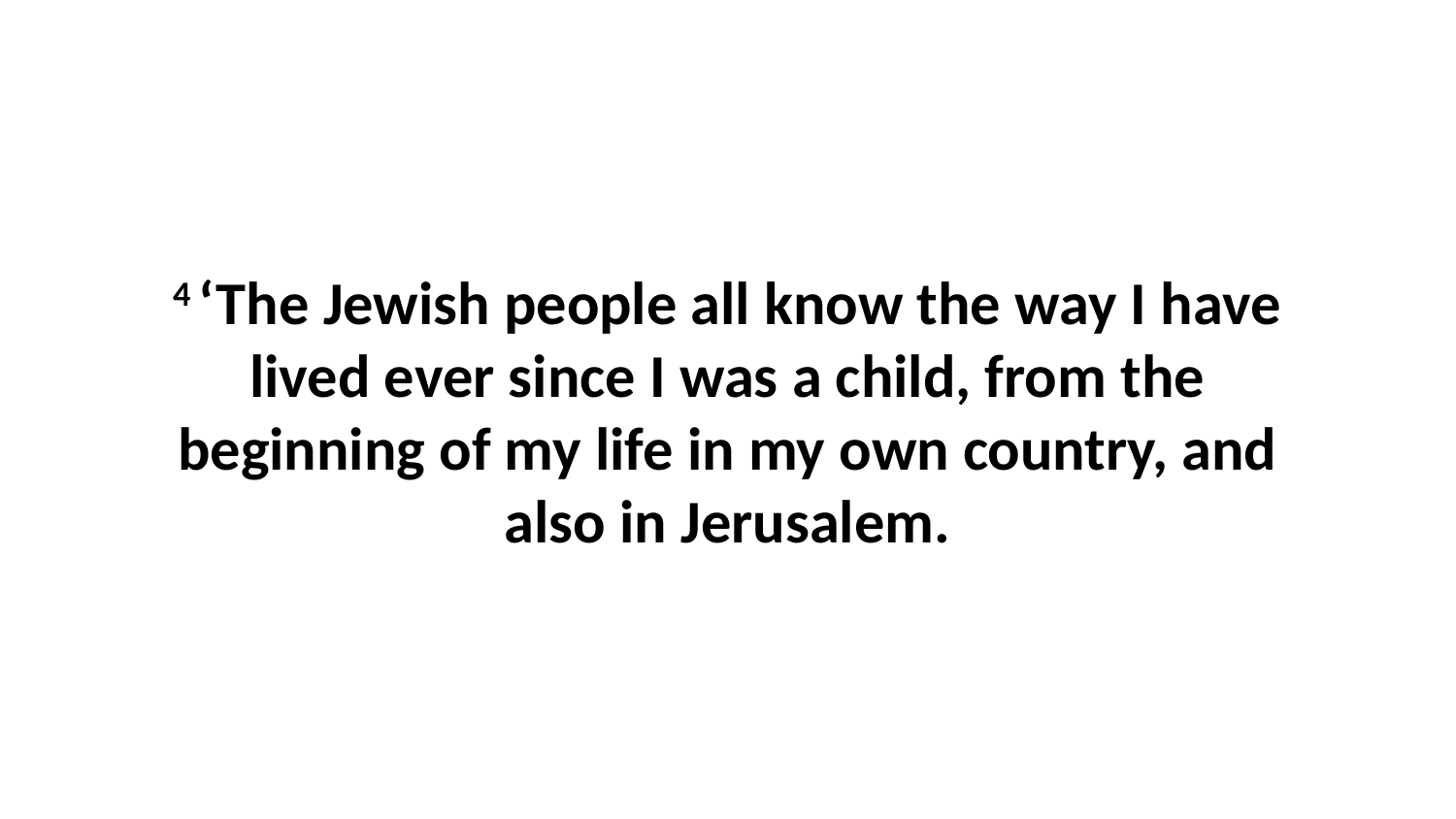

4 ‘The Jewish people all know the way I have lived ever since I was a child, from the beginning of my life in my own country, and also in Jerusalem.